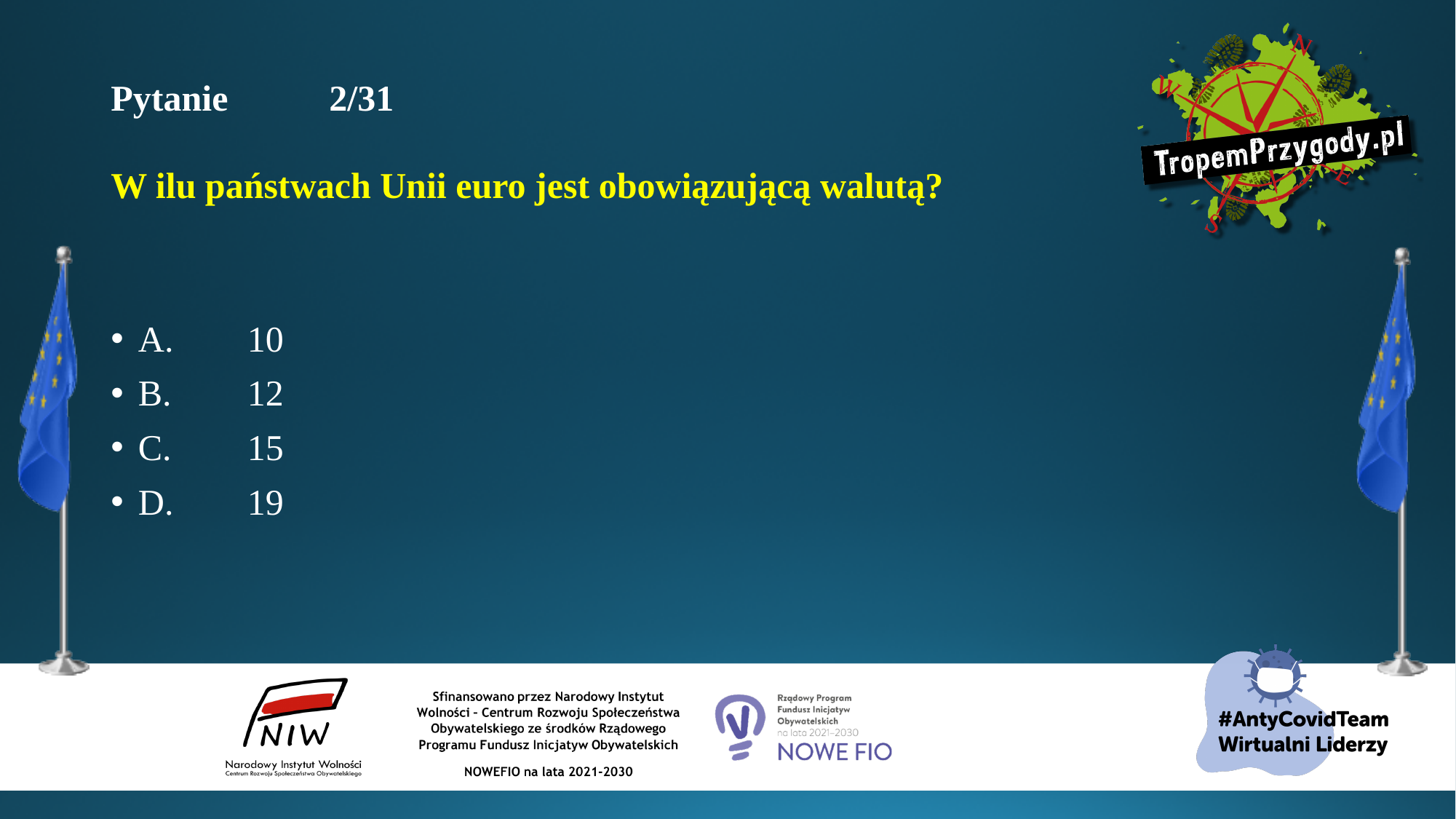

# Pytanie 	2/31 W ilu państwach Unii euro jest obowiązującą walutą?
A.	10
B.	12
C.	15
D.	19